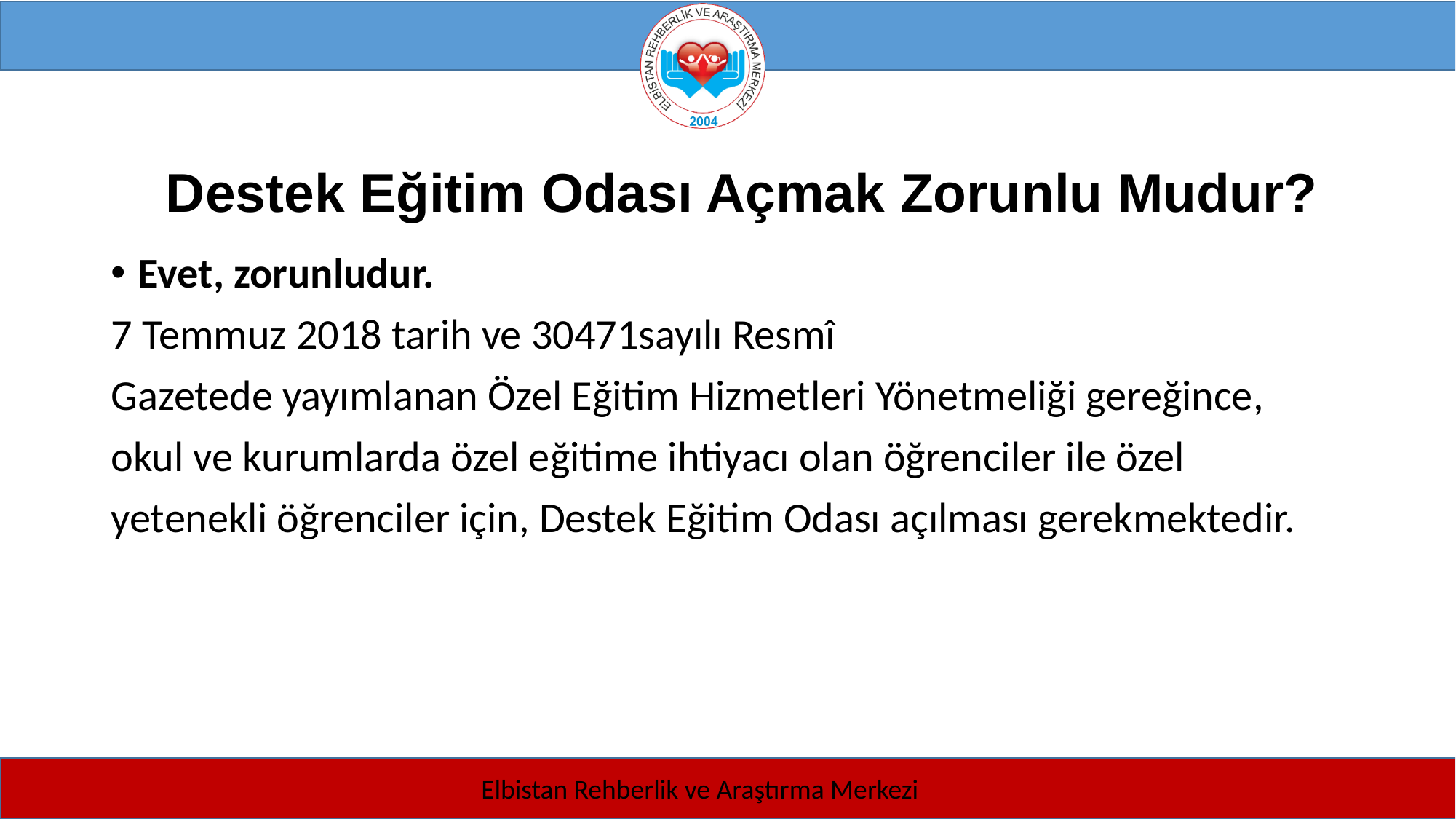

# Destek Eğitim Odası Açmak Zorunlu Mudur?
Evet, zorunludur.
7 Temmuz 2018 tarih ve 30471sayılı Resmî
Gazetede yayımlanan Özel Eğitim Hizmetleri Yönetmeliği gereğince,
okul ve kurumlarda özel eğitime ihtiyacı olan öğrenciler ile özel
yetenekli öğrenciler için, Destek Eğitim Odası açılması gerekmektedir.